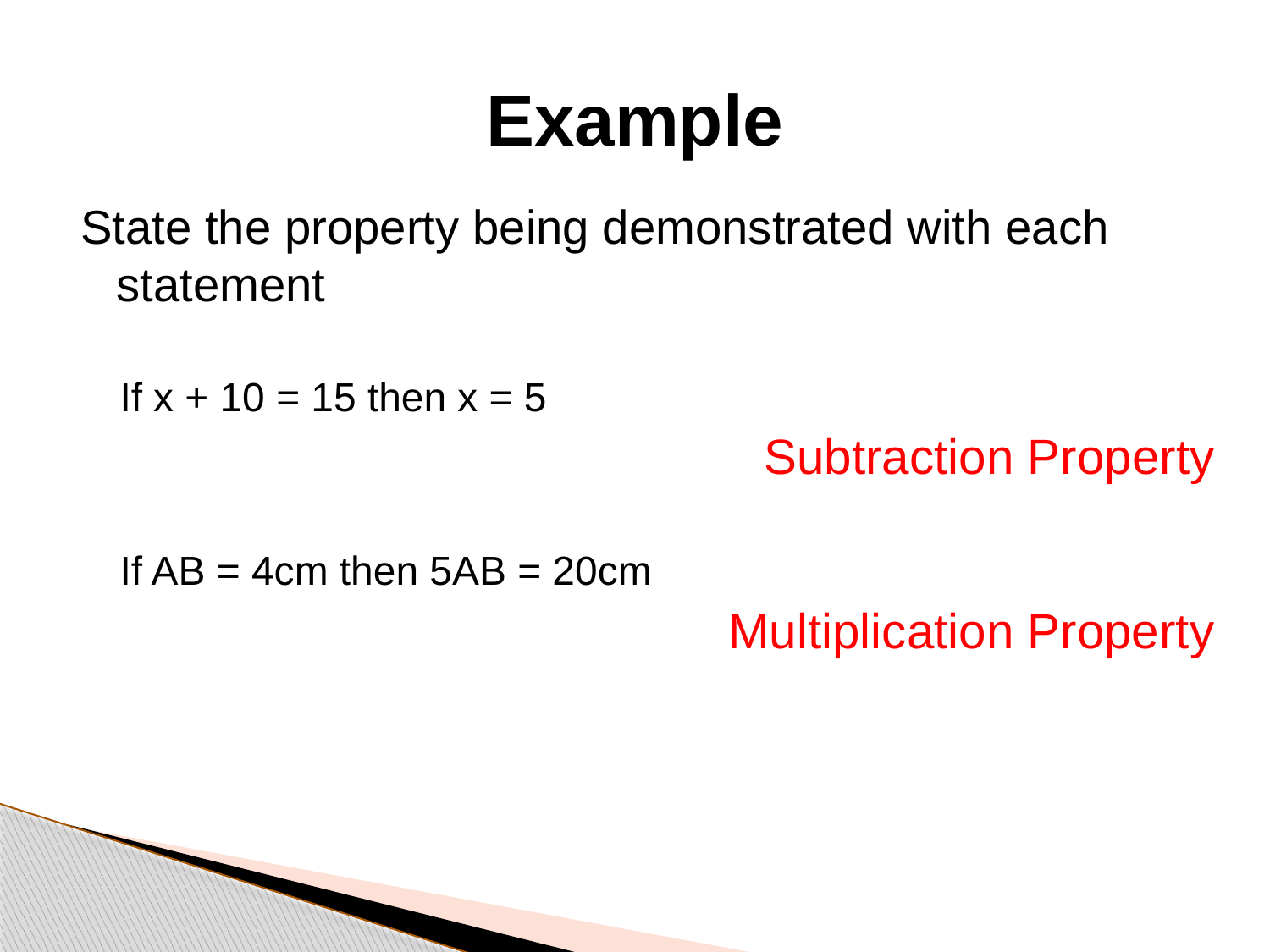

# Example
State the property being demonstrated with each statement

If x + 10 = 15 then x = 5
		Subtraction Property

If AB = 4cm then 5AB = 20cm
Multiplication Property